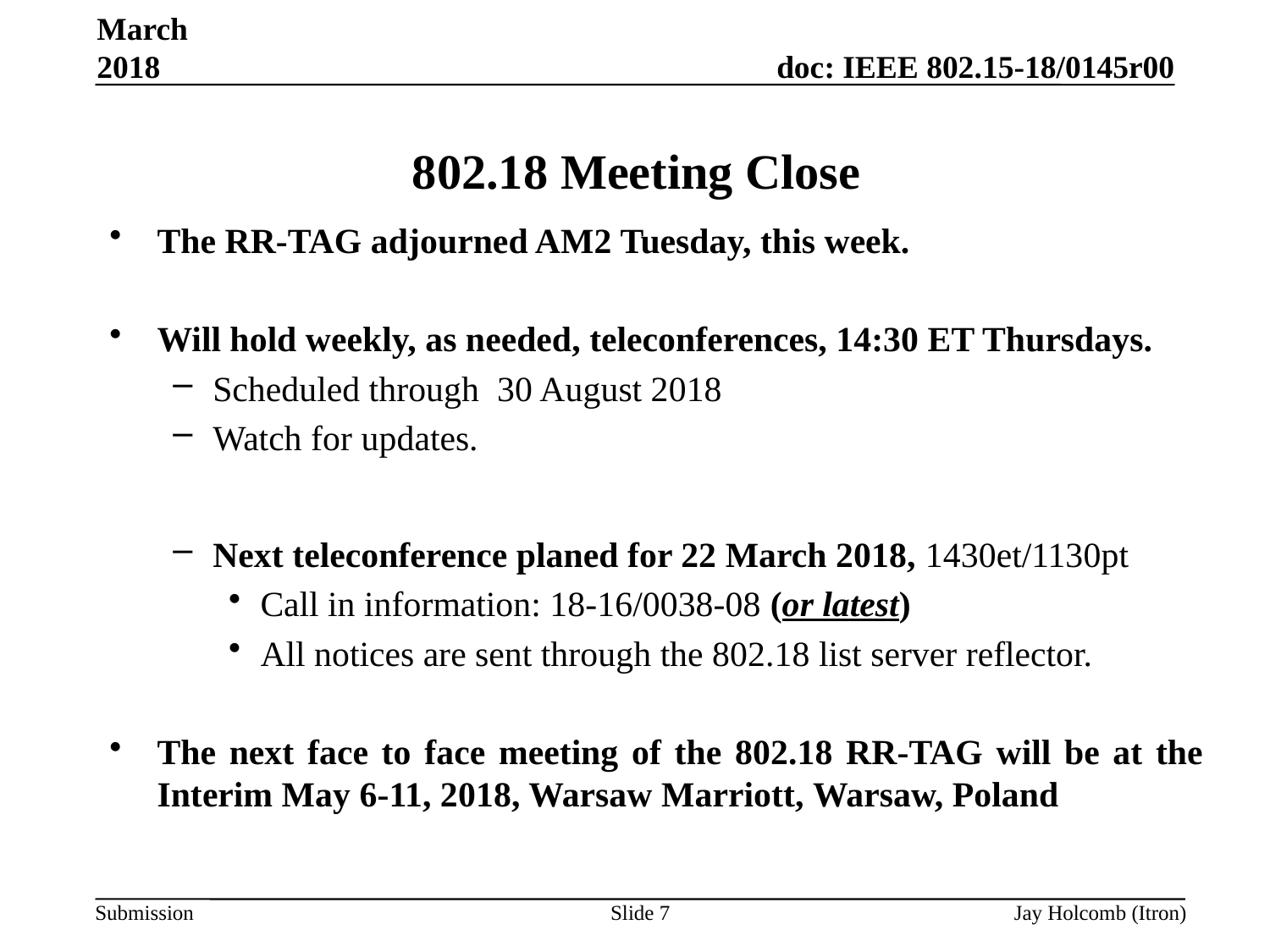

March 2018
# 802.18 Meeting Close
The RR-TAG adjourned AM2 Tuesday, this week.

Will hold weekly, as needed, teleconferences, 14:30 ET Thursdays.
Scheduled through  30 August 2018
Watch for updates.

Next teleconference planed for 22 March 2018, 1430et/1130pt
Call in information: 18-16/0038-08 (or latest)
All notices are sent through the 802.18 list server reflector.

The next face to face meeting of the 802.18 RR-TAG will be at the Interim May 6-11, 2018, Warsaw Marriott, Warsaw, Poland
Slide 7
Jay Holcomb (Itron)